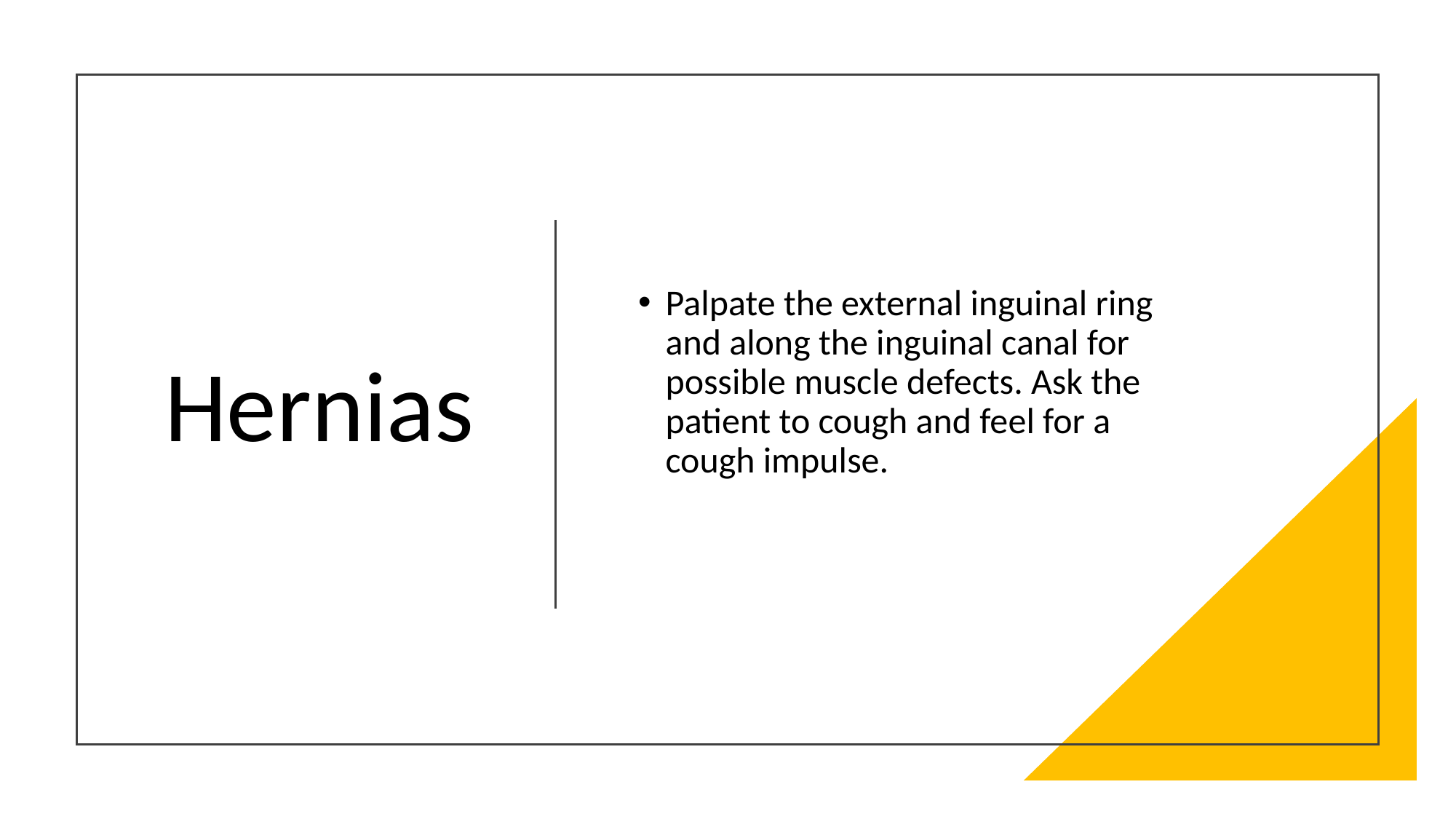

# Hernias
Palpate the external inguinal ring and along the inguinal canal for possible muscle defects. Ask the patient to cough and feel for a cough impulse.